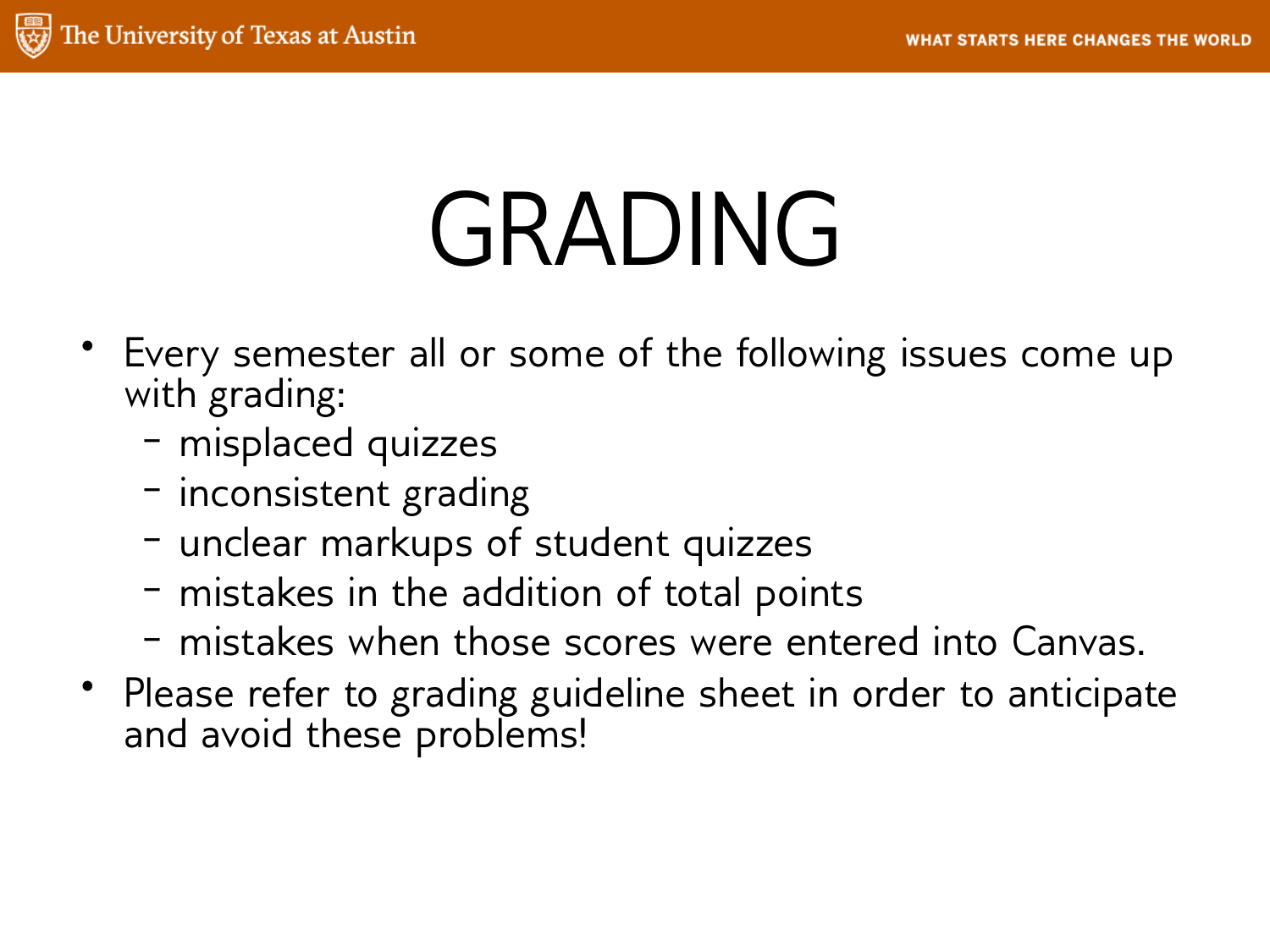

# GRADING
Every semester all or some of the following issues come up with grading:
misplaced quizzes
inconsistent grading
unclear markups of student quizzes
mistakes in the addition of total points
mistakes when those scores were entered into Canvas.
Please refer to grading guideline sheet in order to anticipate and avoid these problems!